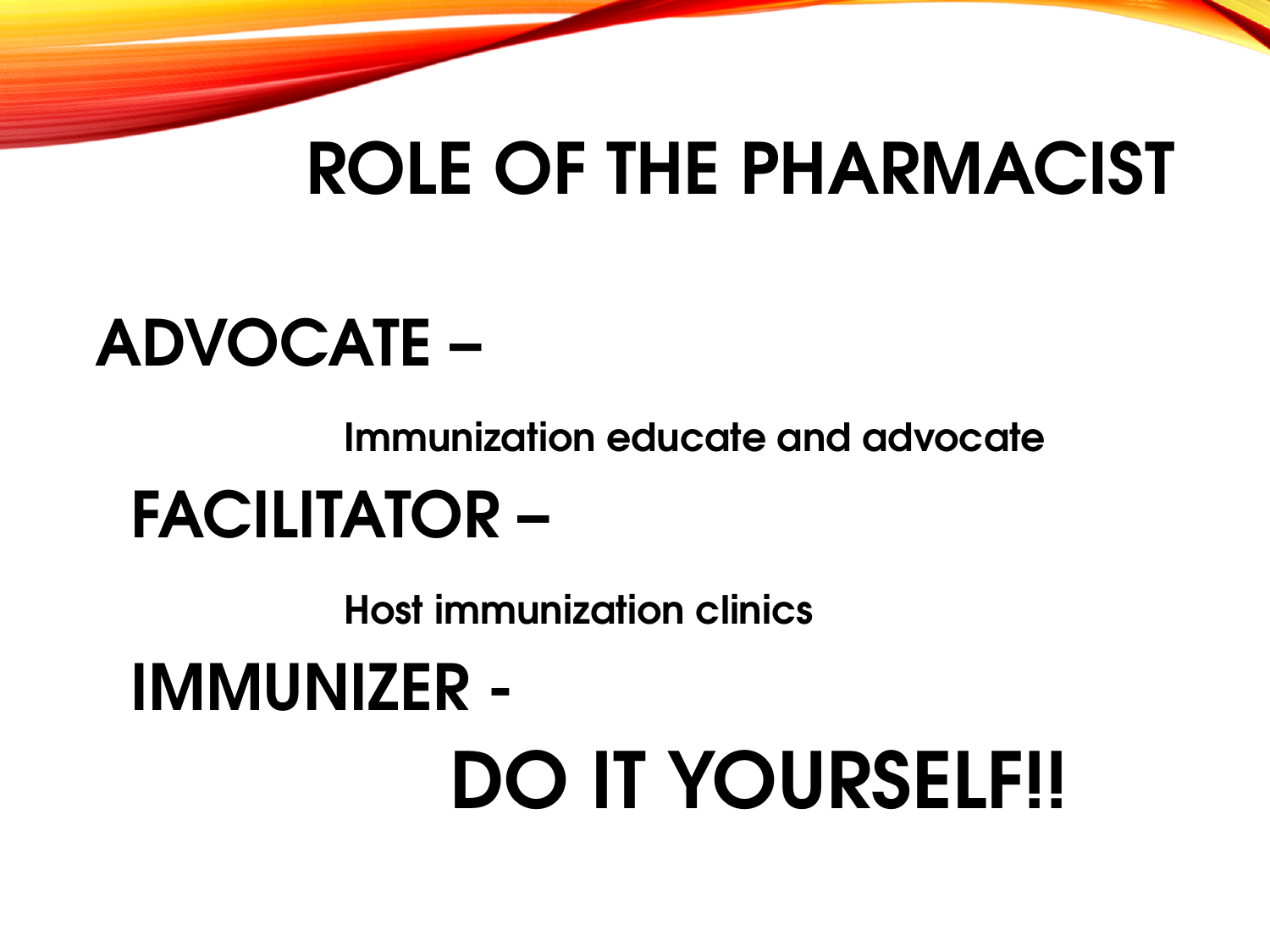

# ROLE OF the PHARMACIST
ADVOCATE –
              Immunization educate and advocate
  FACILITATOR –
              Host immunization clinics
  IMMUNIZER -
  		         DO IT YOURSELF!!